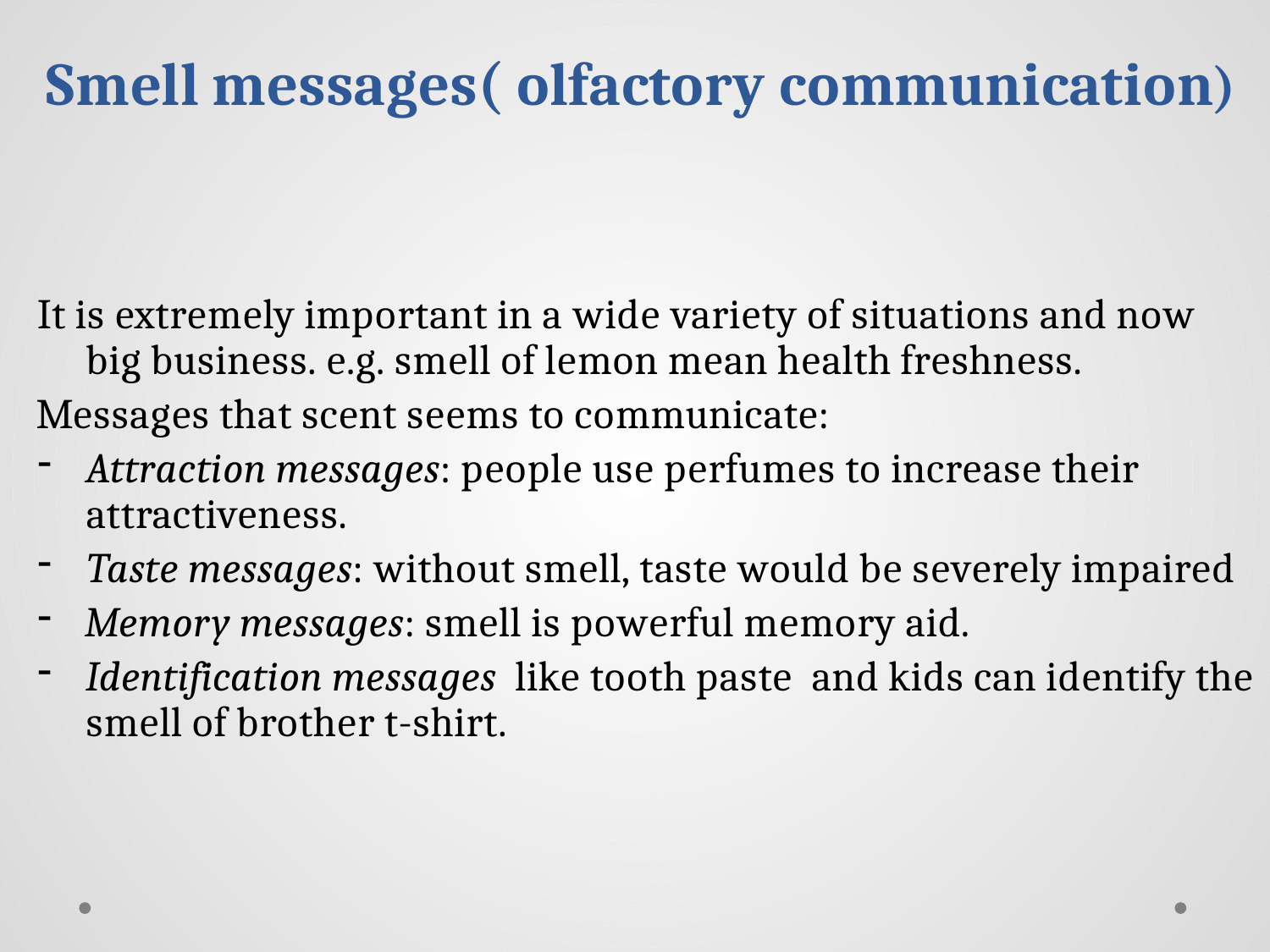

# Smell messages( olfactory communication)
It is extremely important in a wide variety of situations and now big business. e.g. smell of lemon mean health freshness.
Messages that scent seems to communicate:
Attraction messages: people use perfumes to increase their attractiveness.
Taste messages: without smell, taste would be severely impaired
Memory messages: smell is powerful memory aid.
Identification messages  like tooth paste  and kids can identify the smell of brother t-shirt.